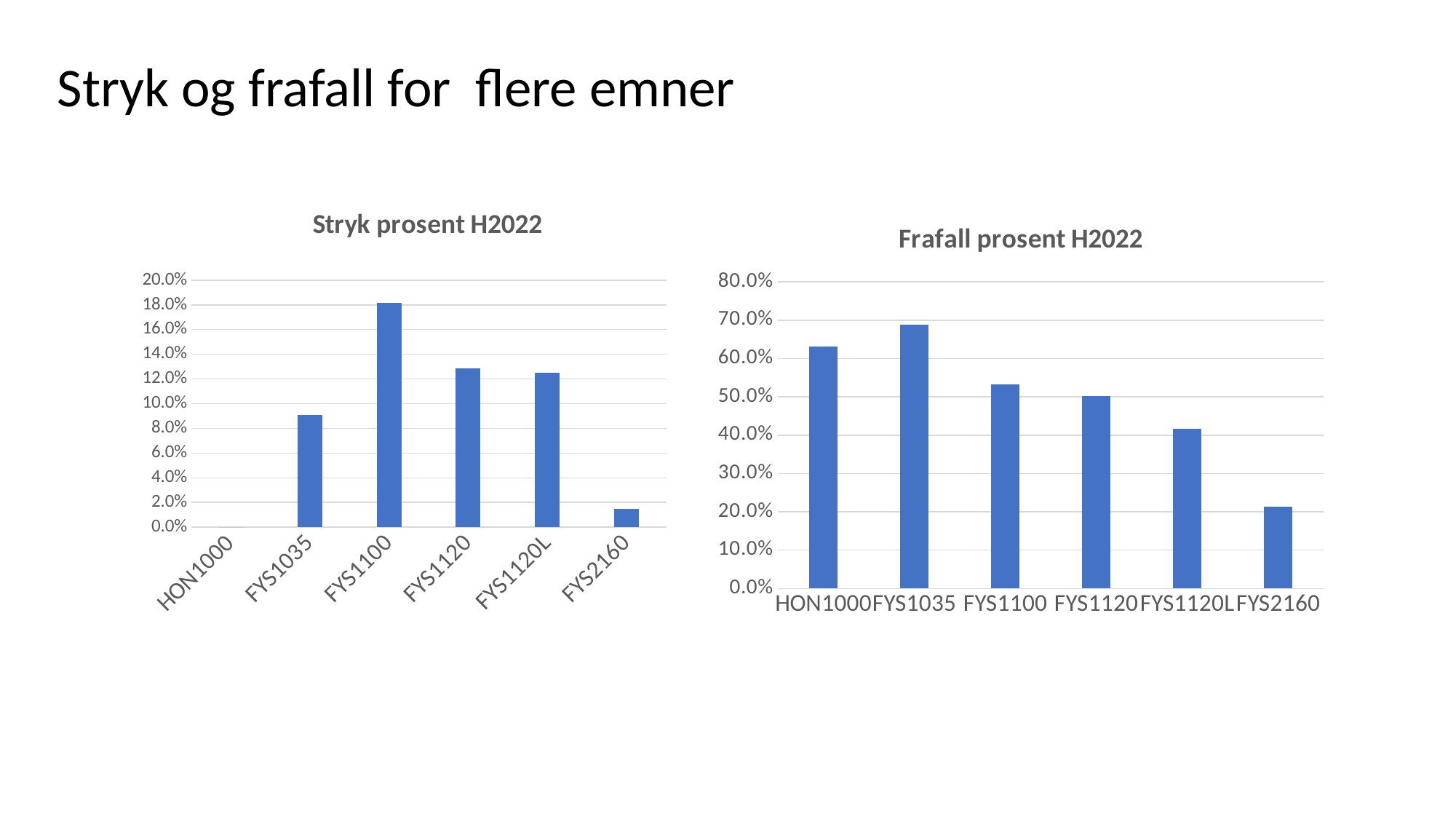

Stryk og frafall for  flere emner

### Chart: Stryk prosent H2022

| Category |  |
|---|---|
| HON1000 | 0.0 |
| FYS1035 | 0.09090909090909091 |
| FYS1100 | 0.18181818181818182 |
| FYS1120 | 0.12871287128712872 |
| FYS1120L | 0.125 |
| FYS2160 | 0.014925373134328358 |

### Chart: Frafall prosent H2022

| Category |  |
|---|---|
| HON1000 | 0.6310679611650486 |
| FYS1035 | 0.6875 |
| FYS1100 | 0.5324675324675324 |
| FYS1120 | 0.5027027027027027 |
| FYS1120L | 0.4166666666666667 |
| FYS2160 | 0.21428571428571427 |